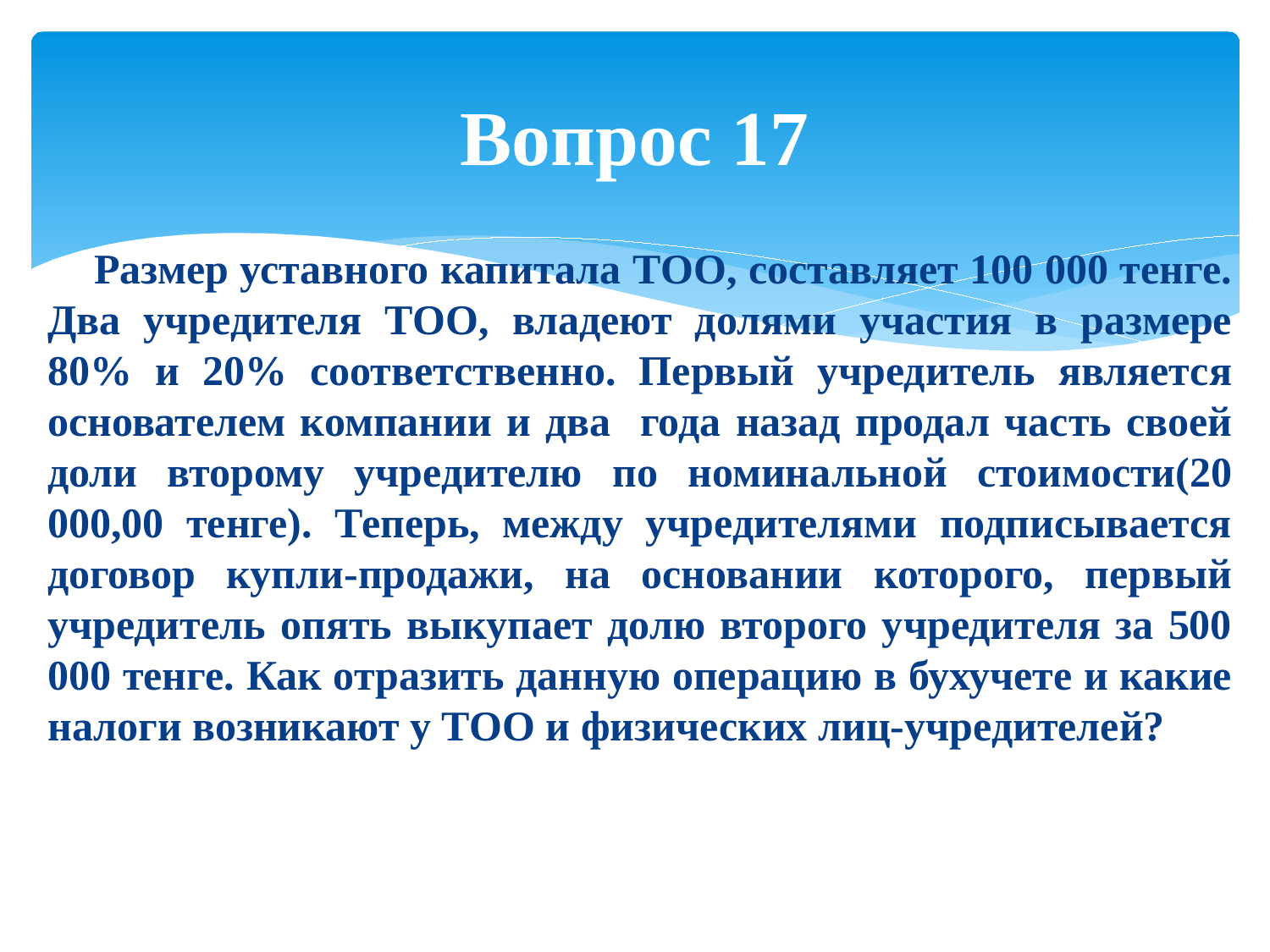

# Вопрос 17

    Размер уставного капитала ТОО, составляет 100 000 тенге. Два учредителя ТОО, владеют долями участия в размере 80% и 20% соответственно. Первый учредитель является основателем компании и два  года назад продал часть своей доли второму учредителю по номинальной стоимости(20 000,00 тенге). Теперь, между учредителями подписывается договор купли-продажи, на основании которого, первый учредитель опять выкупает долю второго учредителя за 500 000 тенге. Как отразить данную операцию в бухучете и какие налоги возникают у ТОО и физических лиц-учредителей?